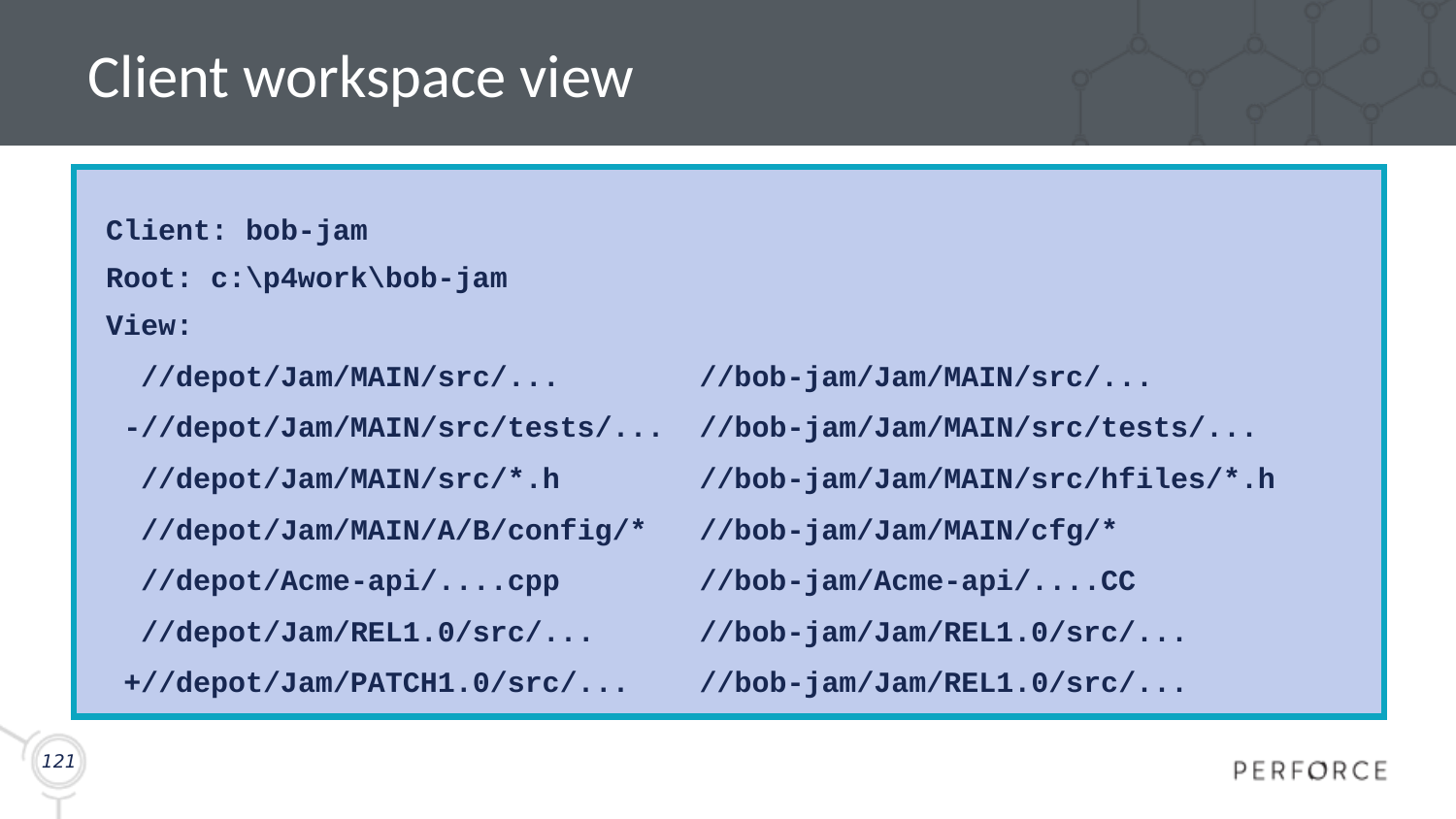

# Client workspace view

Client: bob-jam
Root: c:\p4work\bob-jam
View:
  //depot/Jam/MAIN/src/...        //bob-jam/Jam/MAIN/src/...
 -//depot/Jam/MAIN/src/tests/...  //bob-jam/Jam/MAIN/src/tests/...
  //depot/Jam/MAIN/src/*.h        //bob-jam/Jam/MAIN/src/hfiles/*.h
  //depot/Jam/MAIN/A/B/config/*   //bob-jam/Jam/MAIN/cfg/*
  //depot/Acme-api/....cpp        //bob-jam/Acme-api/....CC
  //depot/Jam/REL1.0/src/...      //bob-jam/Jam/REL1.0/src/...
 +//depot/Jam/PATCH1.0/src/...    //bob-jam/Jam/REL1.0/src/...